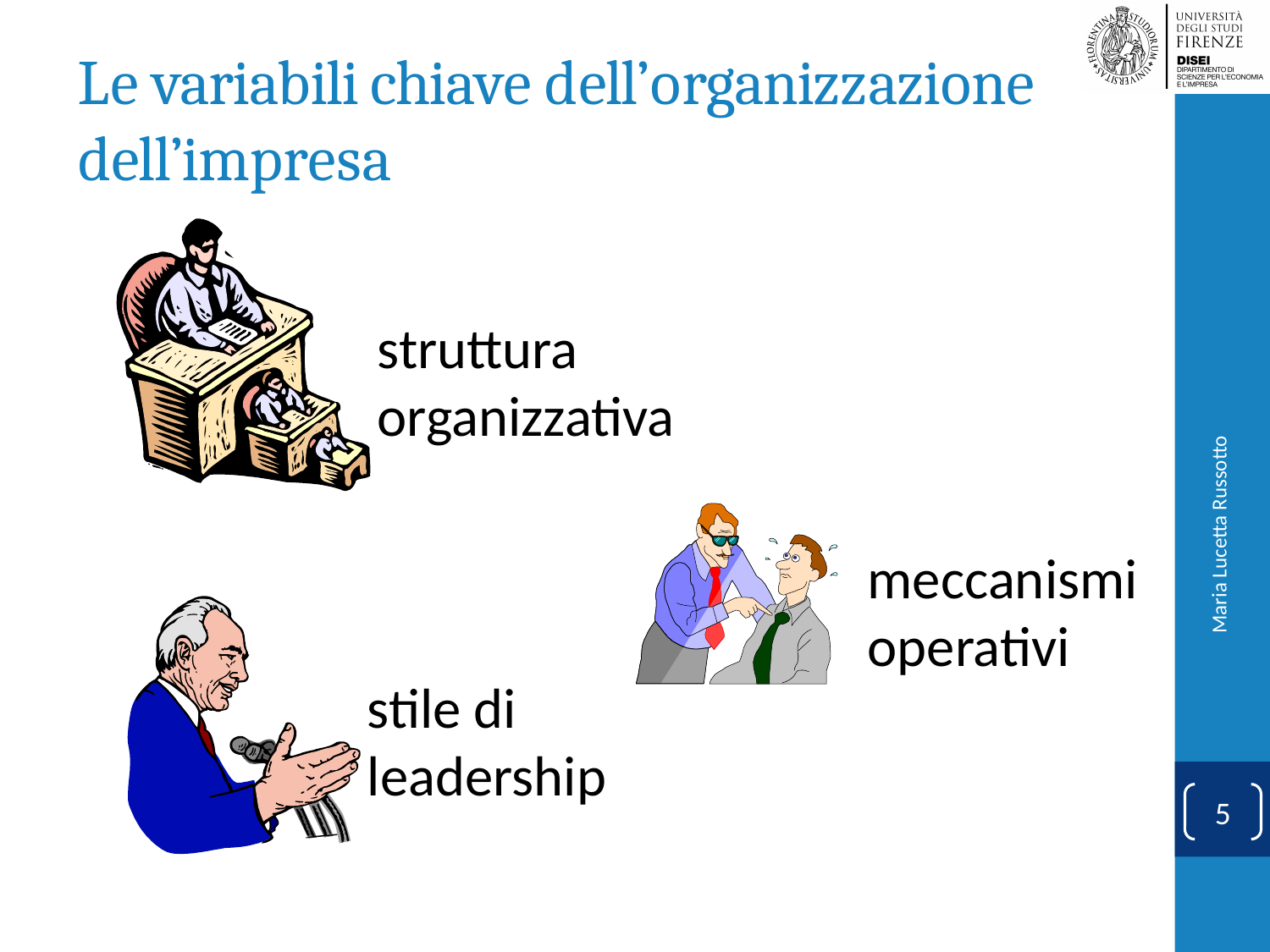

# Le variabili chiave dell’organizzazione dell’impresa

struttura organizzativa

meccanismi operativi
Maria Lucetta Russotto

stile di leadership
5